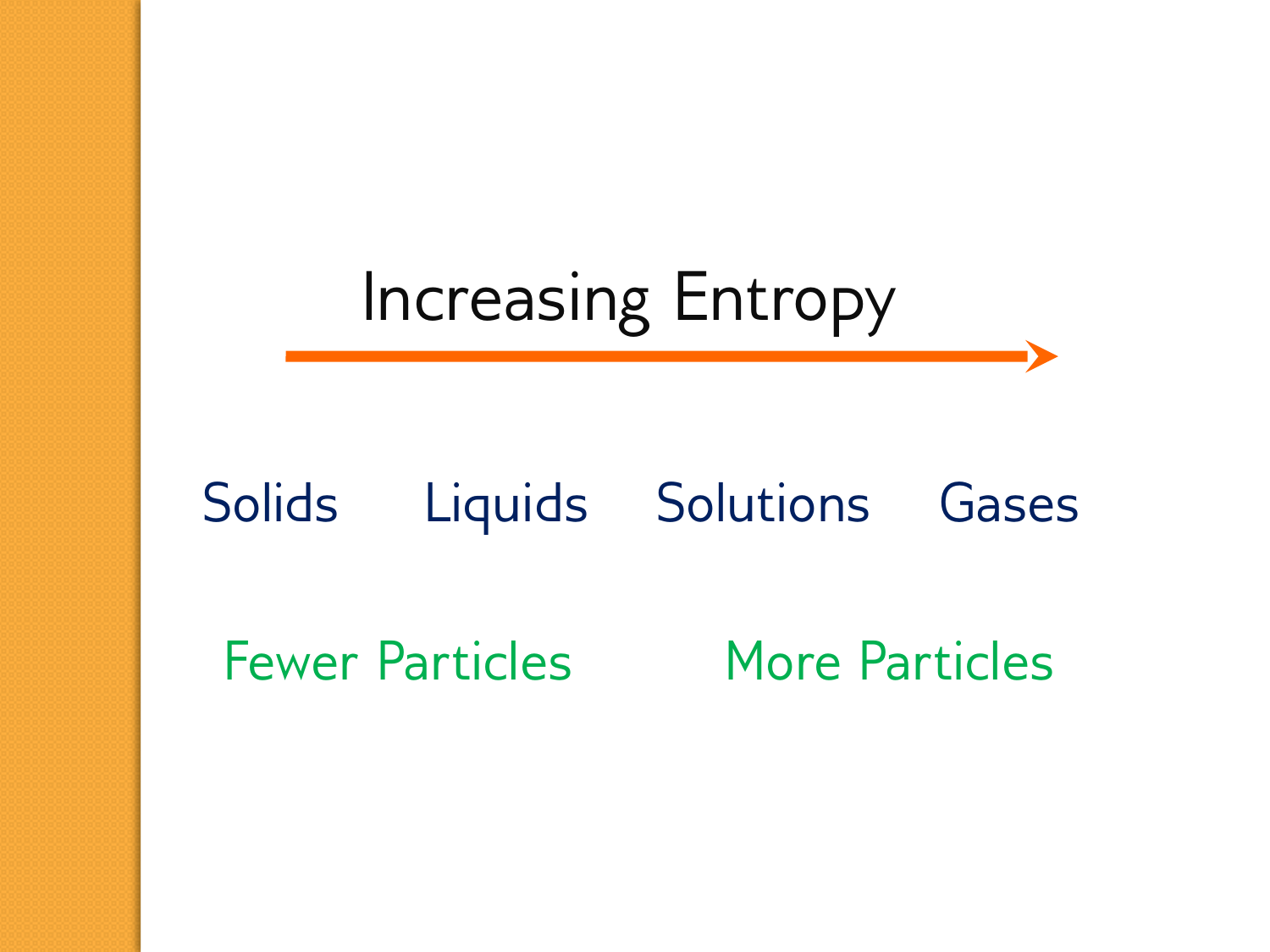

Increasing Entropy

Solids     Liquids    Solutions    Gases
Fewer Particles         More Particles